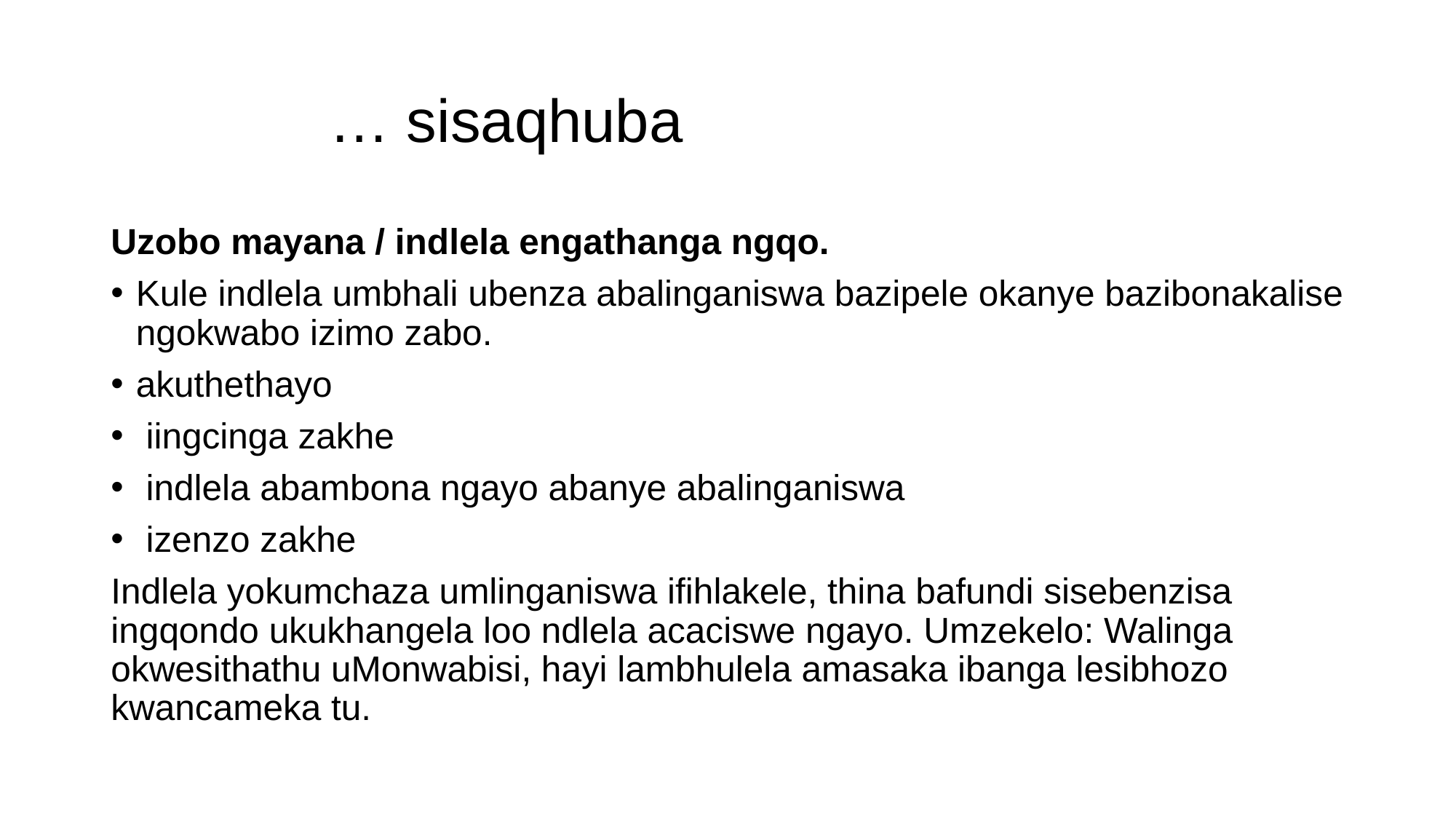

# … sisaqhuba
Uzobo mayana / indlela engathanga ngqo.
Kule indlela umbhali ubenza abalinganiswa bazipele okanye bazibonakalise ngokwabo izimo zabo.
akuthethayo
 iingcinga zakhe
 indlela abambona ngayo abanye abalinganiswa
 izenzo zakhe
Indlela yokumchaza umlinganiswa ifihlakele, thina bafundi sisebenzisa ingqondo ukukhangela loo ndlela acaciswe ngayo. Umzekelo: Walinga okwesithathu uMonwabisi, hayi lambhulela amasaka ibanga lesibhozo kwancameka tu.